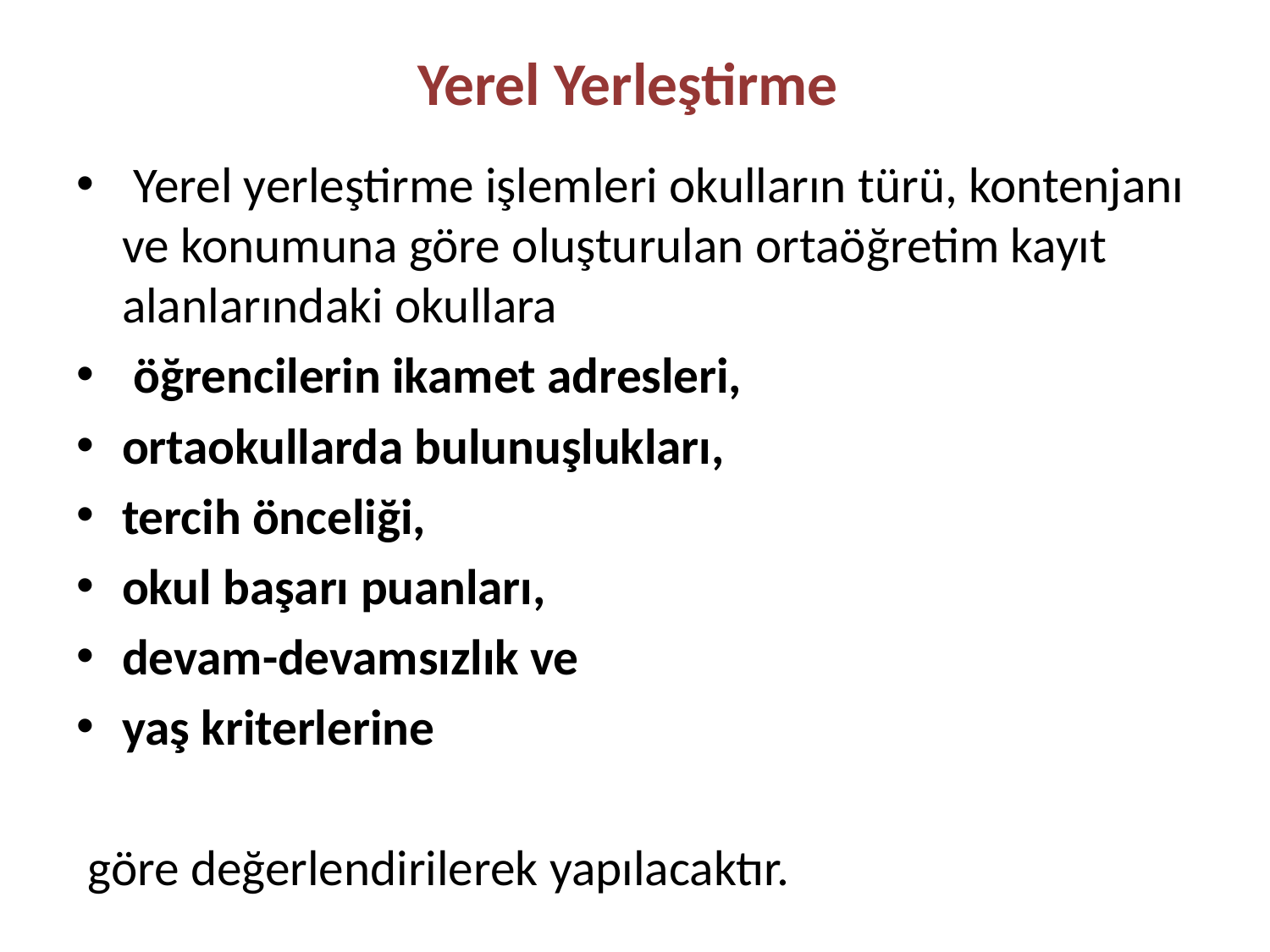

# Yerel Yerleştirme
 Yerel yerleştirme işlemleri okulların türü, kontenjanı ve konumuna göre oluşturulan ortaöğretim kayıt alanlarındaki okullara
 öğrencilerin ikamet adresleri,
ortaokullarda bulunuşlukları,
tercih önceliği,
okul başarı puanları,
devam-devamsızlık ve
yaş kriterlerine

 göre değerlendirilerek yapılacaktır.